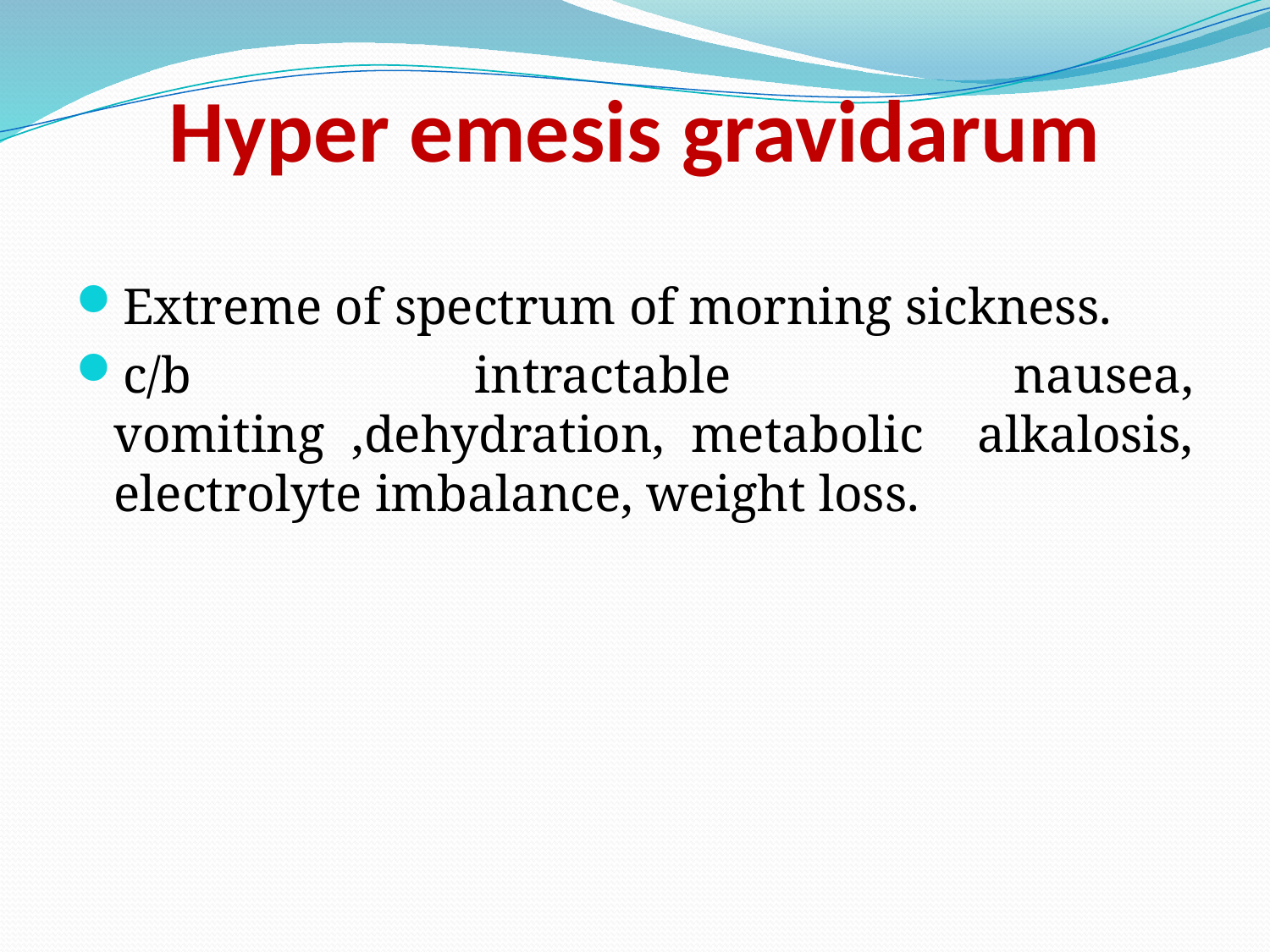

# Hyper emesis gravidarum
Extreme of spectrum of morning sickness.
c/b intractable nausea, vomiting ,dehydration, metabolic  alkalosis, electrolyte imbalance, weight loss.